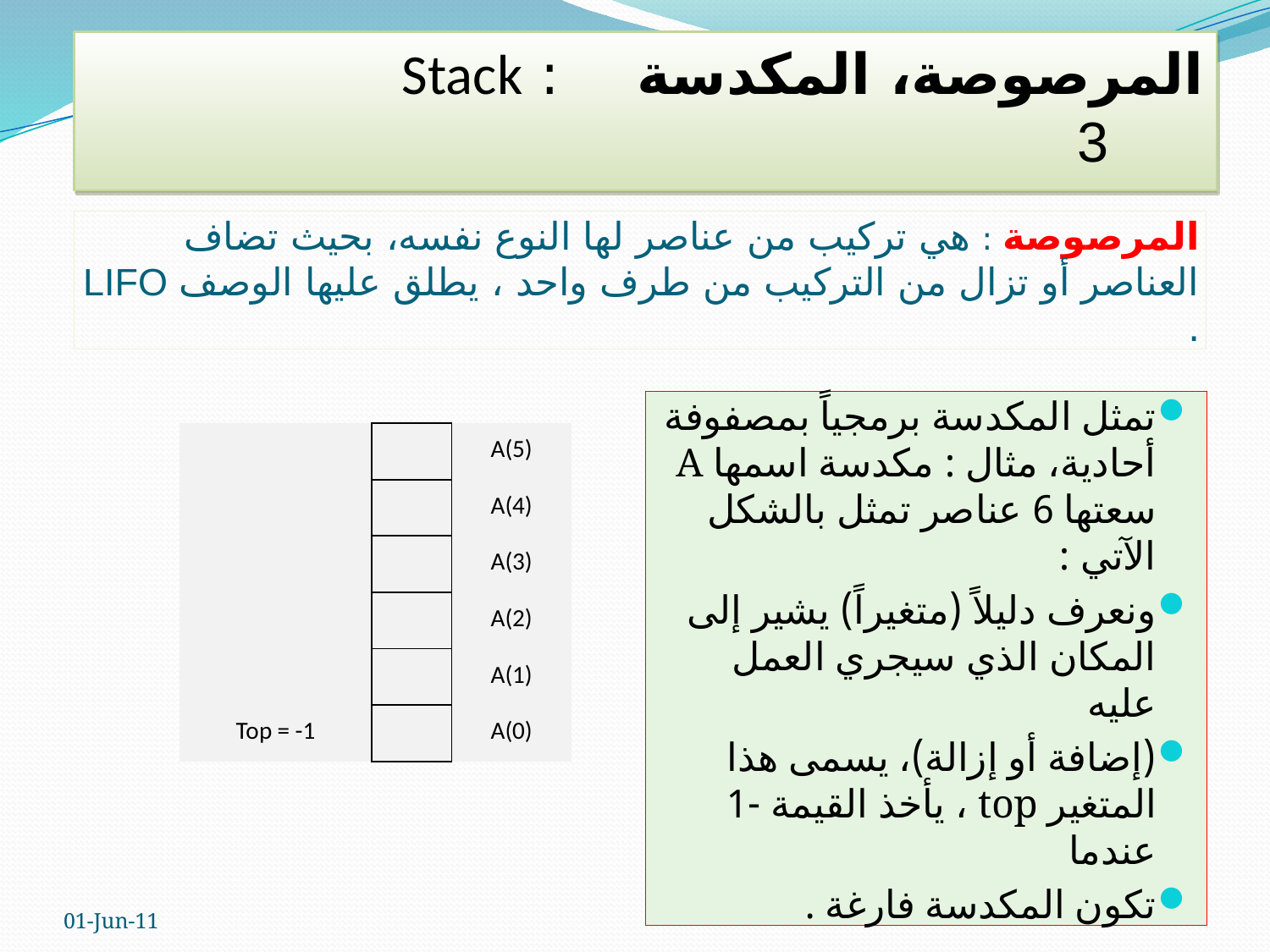

# المرصوصة، المكدسة    : Stack			3
المرصوصة : هي تركيب من عناصر لها النوع نفسه، بحيث تضاف العناصر أو تزال من التركيب من طرف واحد ، يطلق عليها الوصف LIFO .
تمثل المكدسة برمجياً بمصفوفة أحادية، مثال : مكدسة اسمها A سعتها 6 عناصر تمثل بالشكل الآتي :
ونعرف دليلاً (متغيراً) يشير إلى المكان الذي سيجري العمل عليه
(إضافة أو إزالة)، يسمى هذا المتغير top ، يأخذ القيمة -1 عندما
تكون المكدسة فارغة .

|  |  | A(5) |
| --- | --- | --- |
|  |  | A(4) |
|  |  | A(3) |
|  |  | A(2) |
|  |  | A(1) |
| Top = -1 |  | A(0) |
01-Jun-11
89